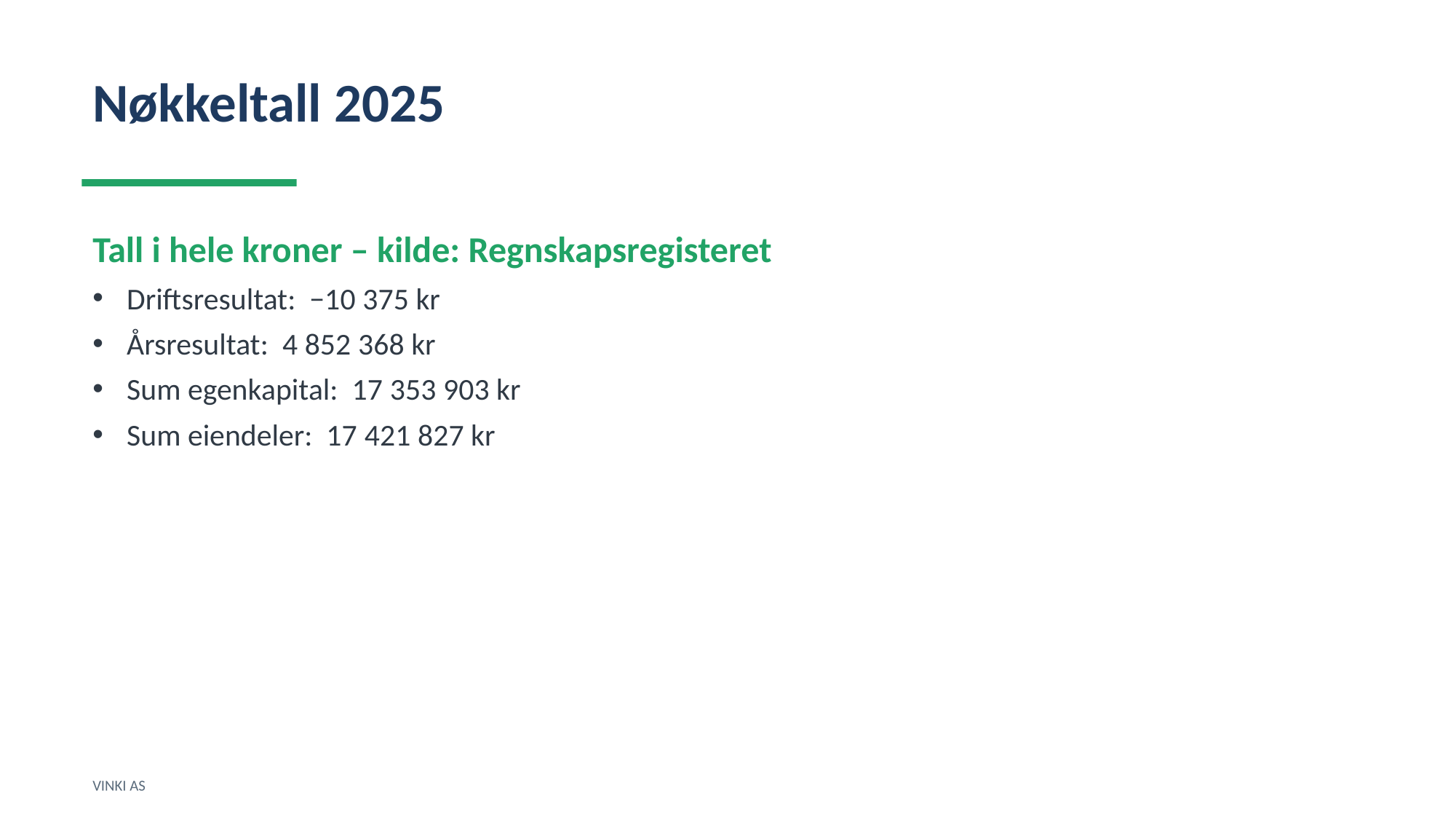

Nøkkeltall 2025

Tall i hele kroner – kilde: Regnskapsregisteret
Driftsresultat:  −10 375 kr
Årsresultat:  4 852 368 kr
Sum egenkapital:  17 353 903 kr
Sum eiendeler:  17 421 827 kr
VINKI AS